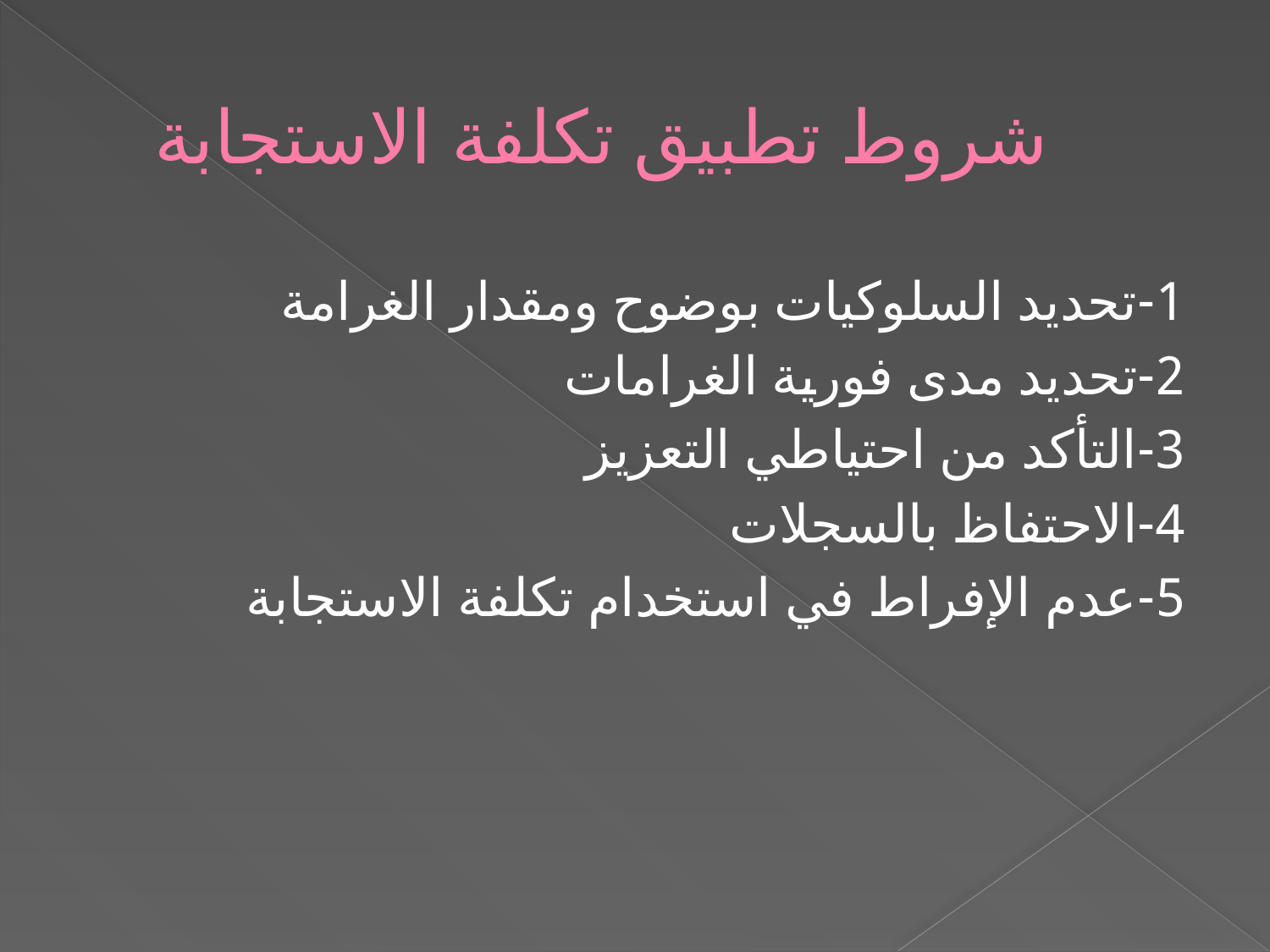

# شروط تطبيق تكلفة الاستجابة
1-تحديد السلوكيات بوضوح ومقدار الغرامة
2-تحديد مدى فورية الغرامات
3-التأكد من احتياطي التعزيز
4-الاحتفاظ بالسجلات
5-عدم الإفراط في استخدام تكلفة الاستجابة